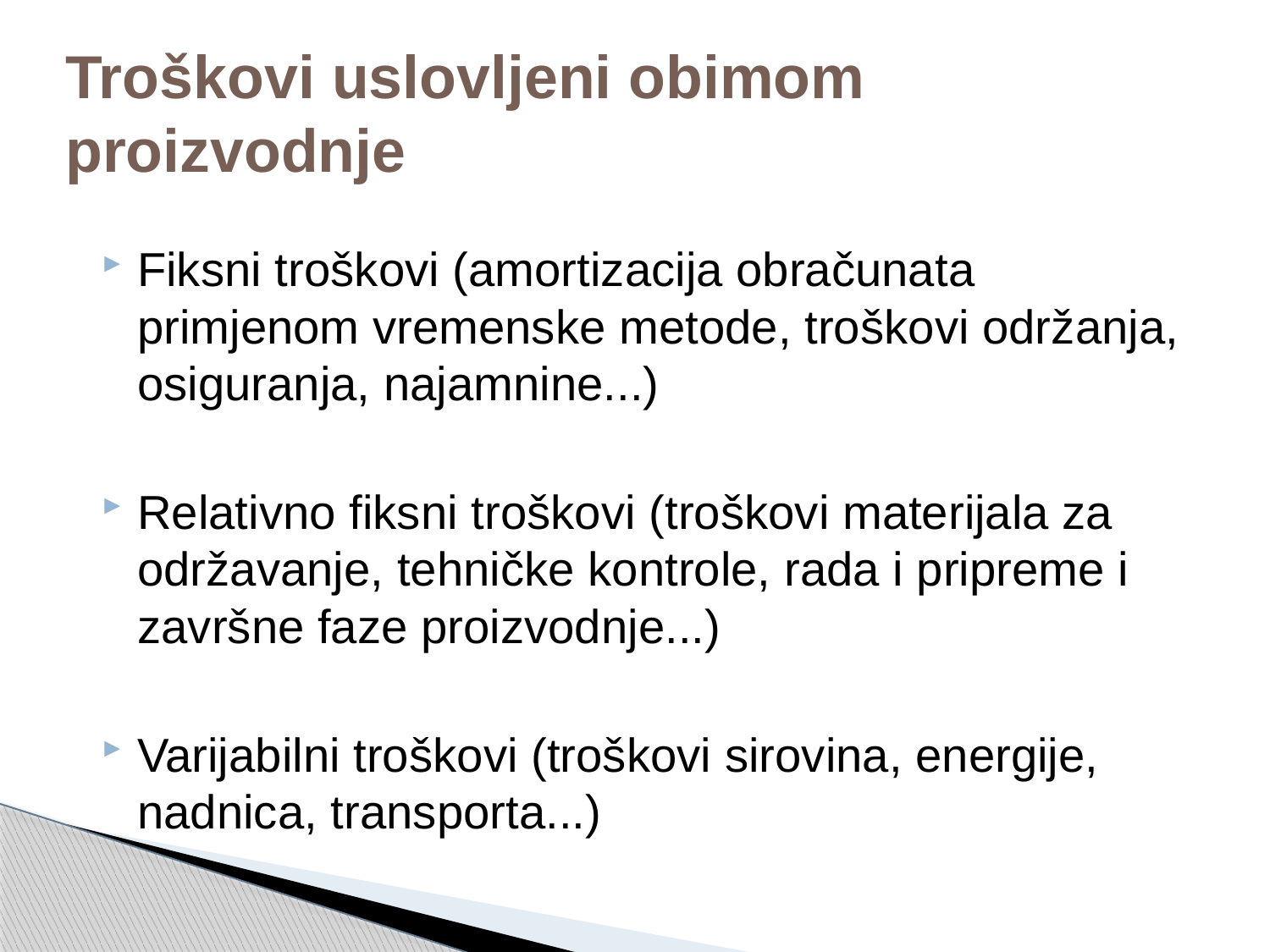

# Troškovi uslovljeni obimom proizvodnje
Fiksni troškovi (amortizacija obračunata primjenom vremenske metode, troškovi održanja, osiguranja, najamnine...)

Relativno fiksni troškovi (troškovi materijala za održavanje, tehničke kontrole, rada i pripreme i završne faze proizvodnje...)

Varijabilni troškovi (troškovi sirovina, energije, nadnica, transporta...)